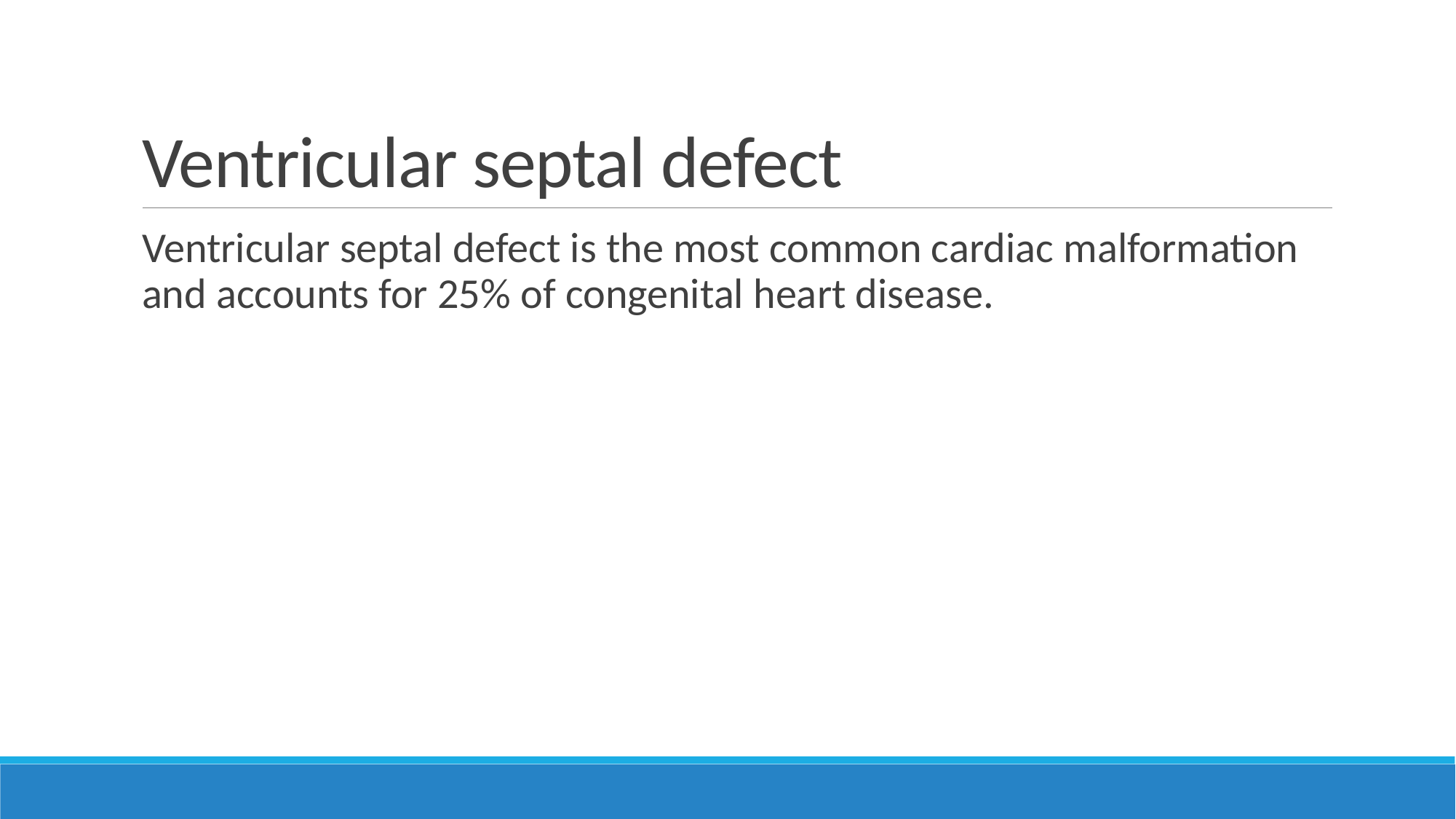

# Ventricular septal defect
Ventricular septal defect is the most common cardiac malformation and accounts for 25% of congenital heart disease.